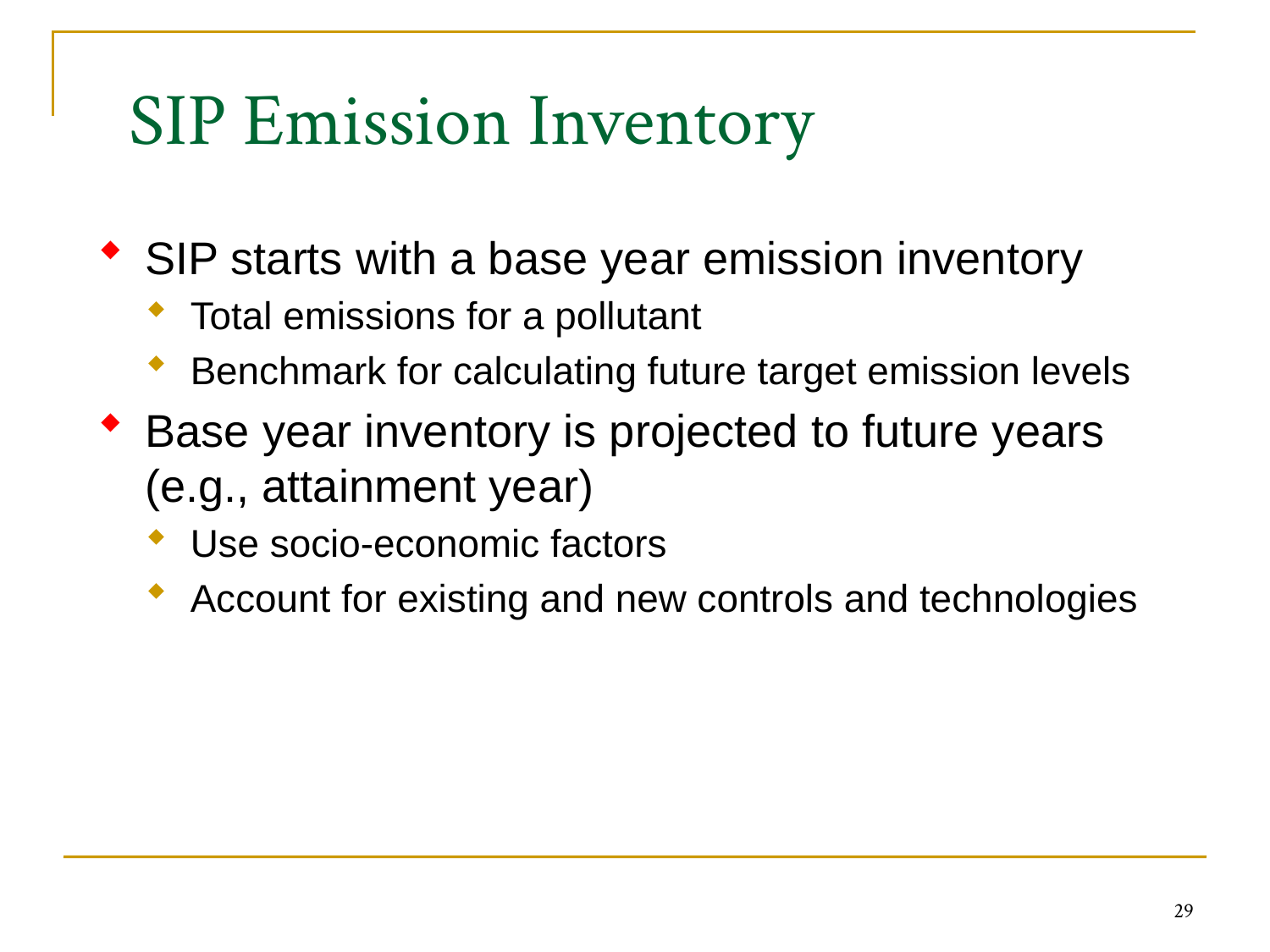

# SIP Emission Inventory
SIP starts with a base year emission inventory
Total emissions for a pollutant
Benchmark for calculating future target emission levels
Base year inventory is projected to future years (e.g., attainment year)
Use socio-economic factors
Account for existing and new controls and technologies
29